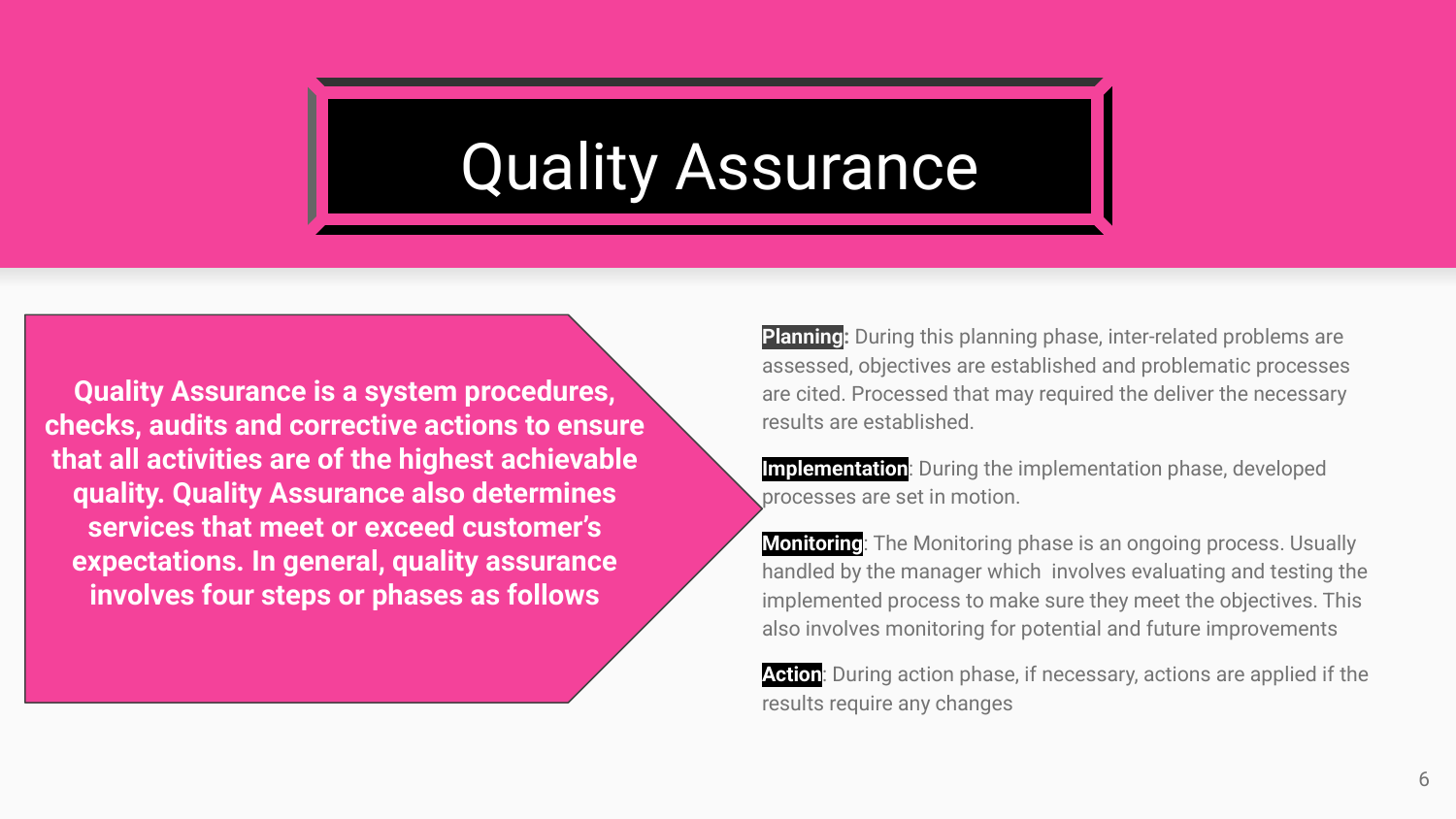

# Quality Assurance

Planning: During this planning phase, inter-related problems are assessed, objectives are established and problematic processes are cited. Processed that may required the deliver the necessary results are established.
Implementation: During the implementation phase, developed processes are set in motion.
Monitoring: The Monitoring phase is an ongoing process. Usually handled by the manager which  involves evaluating and testing the implemented process to make sure they meet the objectives. This also involves monitoring for potential and future improvements
Action: During action phase, if necessary, actions are applied if the results require any changes
Quality Assurance is a system procedures, checks, audits and corrective actions to ensure that all activities are of the highest achievable quality. Quality Assurance also determines services that meet or exceed customer’s expectations. In general, quality assurance involves four steps or phases as follows

6